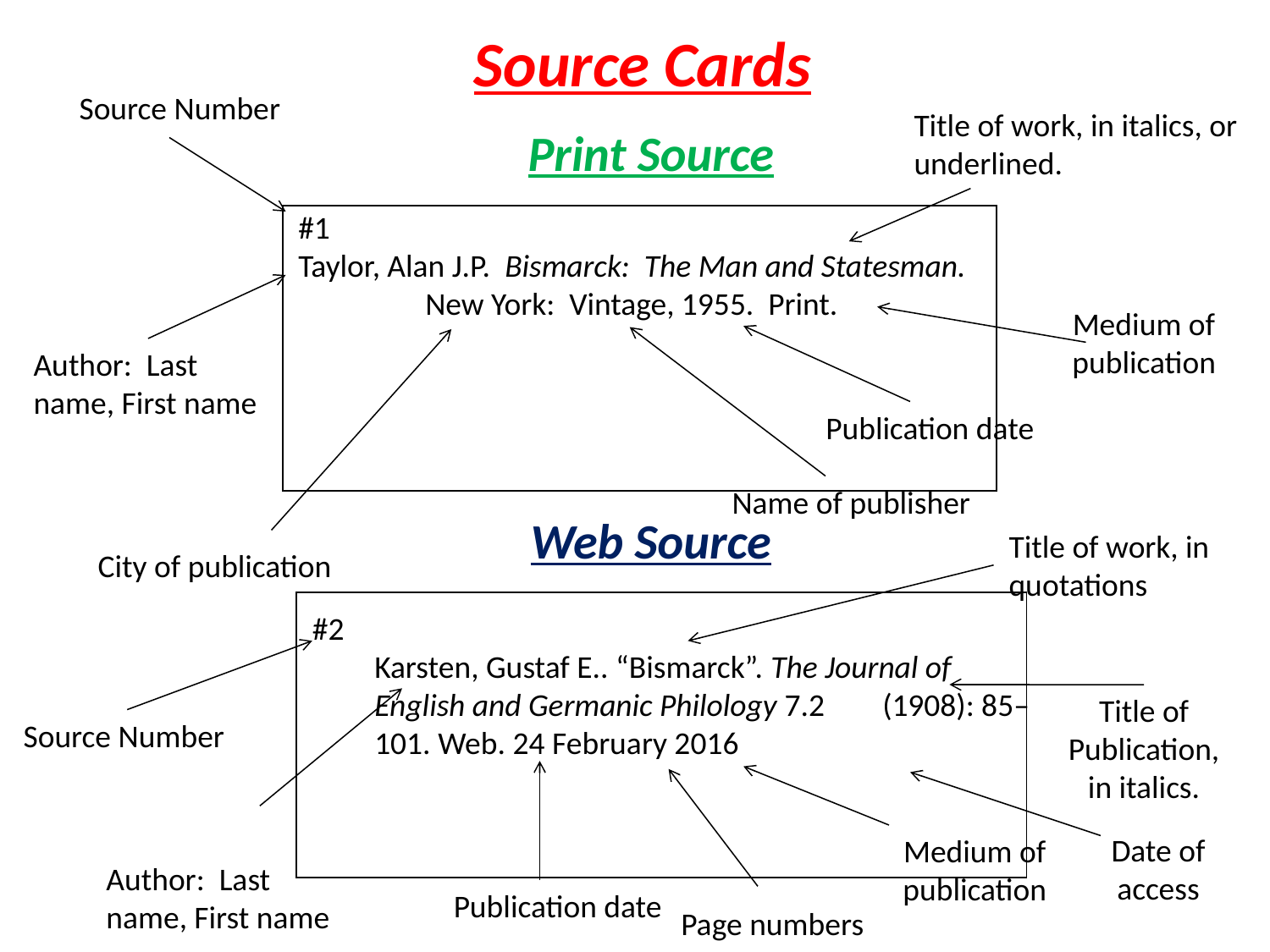

Source Cards
Source Number
Title of work, in italics, or underlined.
Print Source
#1
Taylor, Alan J.P.  Bismarck:  The Man and Statesman.       	New York:  Vintage, 1955.  Print.
|  |
| --- |
Medium of publication
Author:  Last name, First name
Publication date
Name of publisher
Web Source
Title of work, in quotations
City of publication
|  |
| --- |
         #2
Karsten, Gustaf E.. “Bismarck”. The Journal of 	English and Germanic Philology 7.2 	(1908): 85–101. Web. 24 February 2016
Title of Publication, in italics.
Source Number
Date of access
Medium of publication
Author:  Last name, First name
Publication date
Page numbers